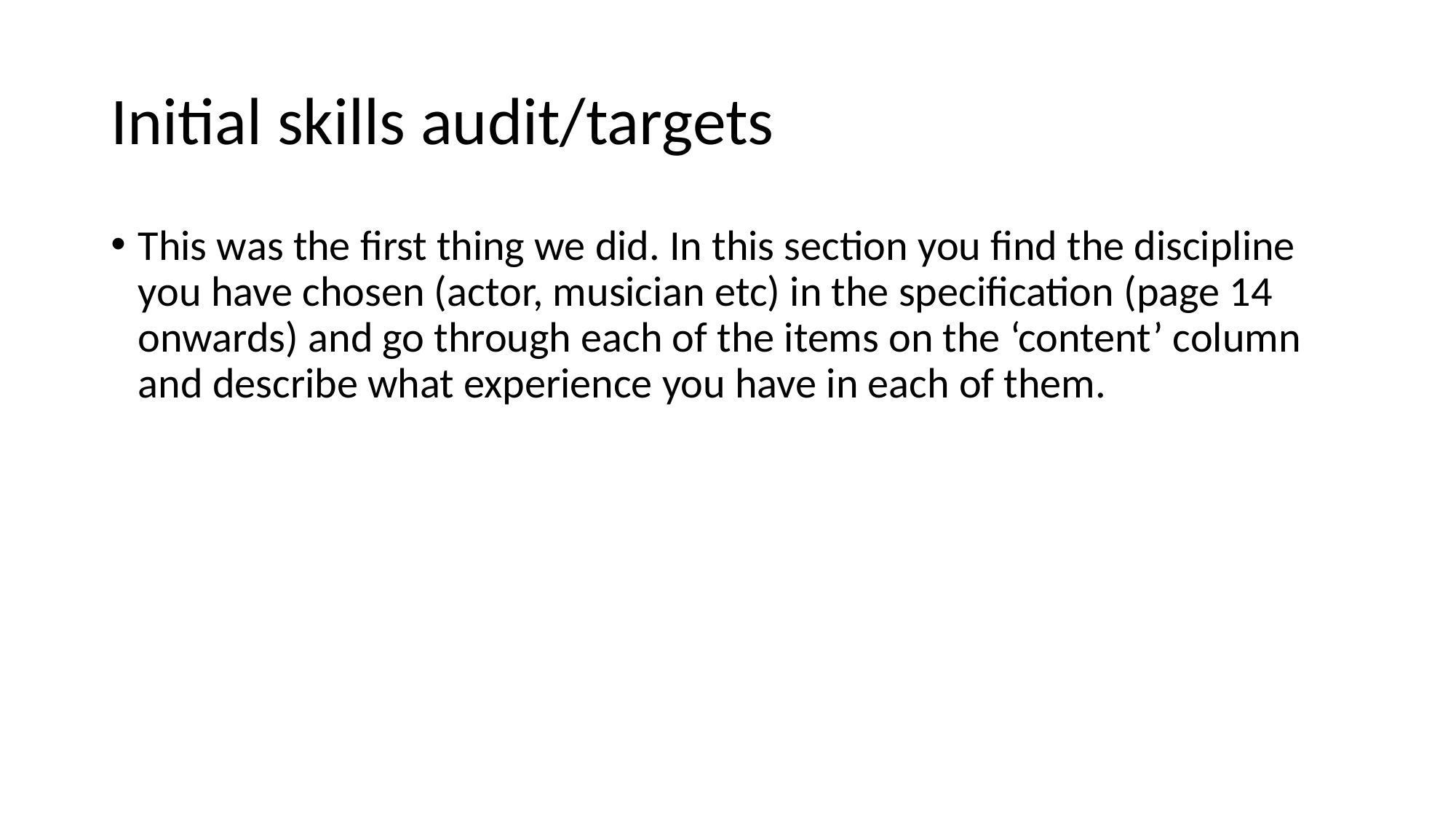

# Initial skills audit/targets
This was the first thing we did. In this section you find the discipline you have chosen (actor, musician etc) in the specification (page 14 onwards) and go through each of the items on the ‘content’ column and describe what experience you have in each of them.